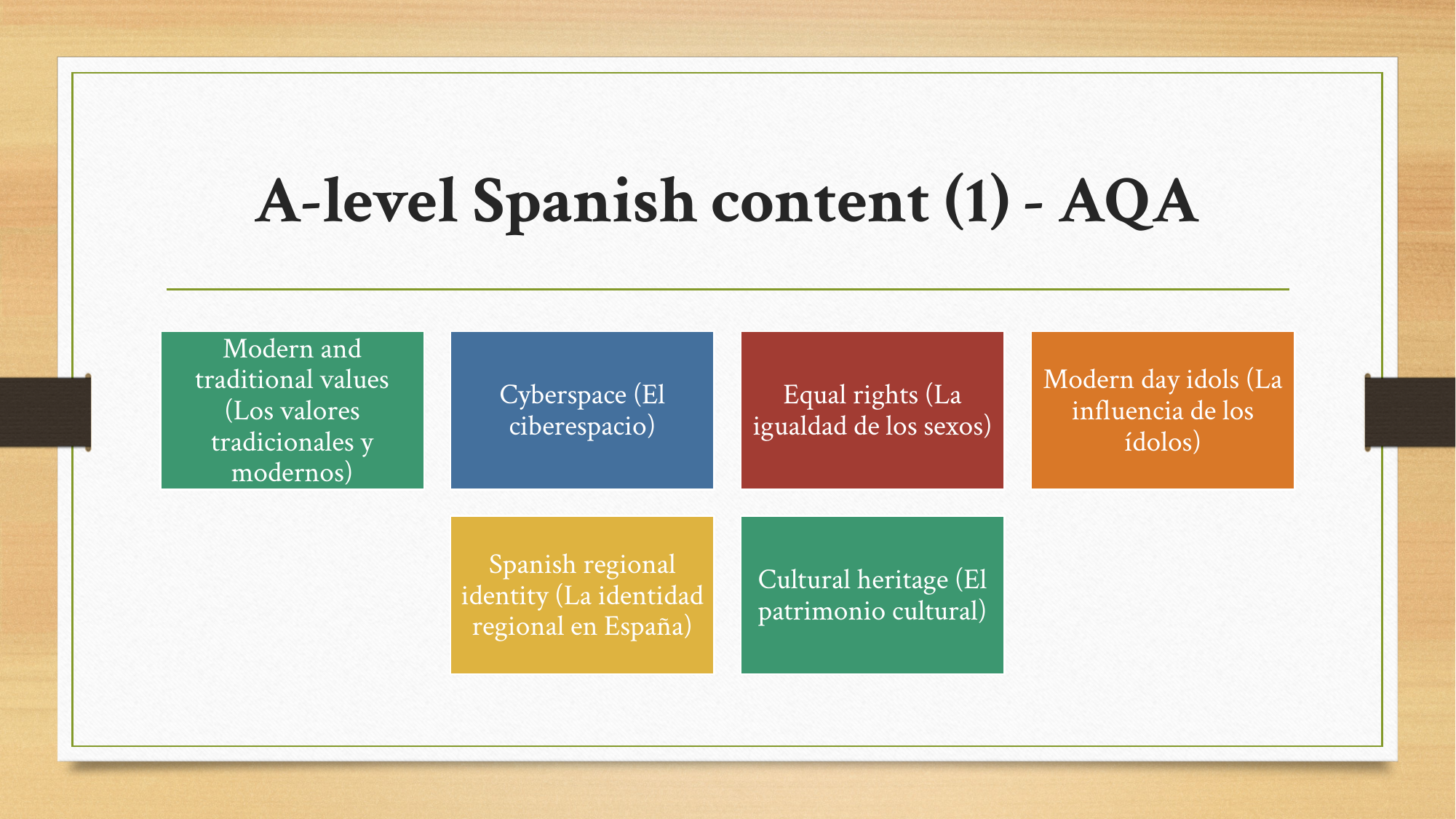

# A-level Spanish content (1) - AQA
Modern and traditional values (Los valores tradicionales y modernos)
Cyberspace (El ciberespacio)
Equal rights (La igualdad de los sexos)
Modern day idols (La influencia de los ídolos)
Spanish regional identity (La identidad regional en España)
Cultural heritage (El patrimonio cultural)